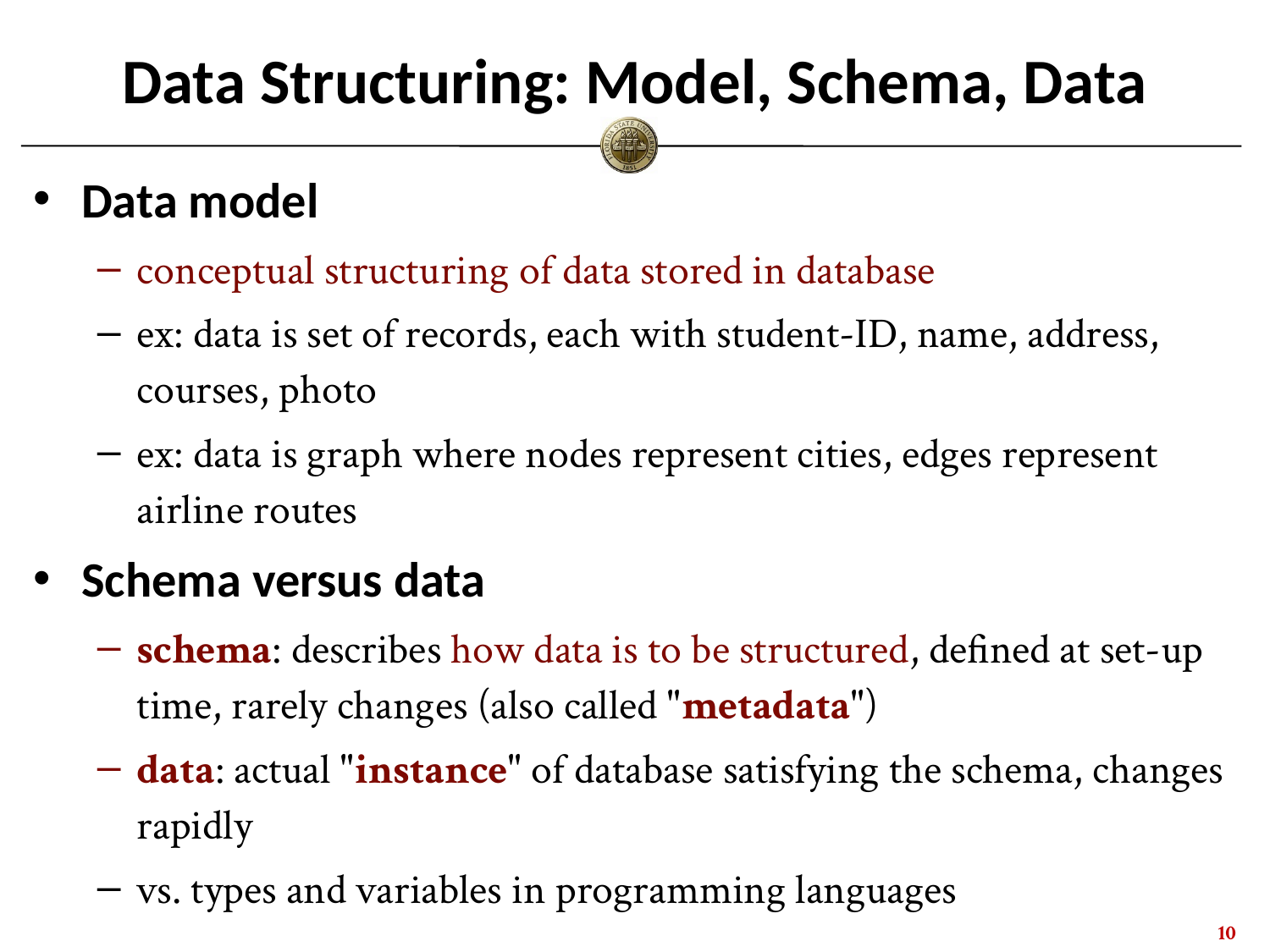

# Data Structuring: Model, Schema, Data
Data model
conceptual structuring of data stored in database
ex: data is set of records, each with student-ID, name, address, courses, photo
ex: data is graph where nodes represent cities, edges represent airline routes
Schema versus data
schema: describes how data is to be structured, defined at set-up time, rarely changes (also called "metadata")
data: actual "instance" of database satisfying the schema, changes rapidly
vs. types and variables in programming languages
10